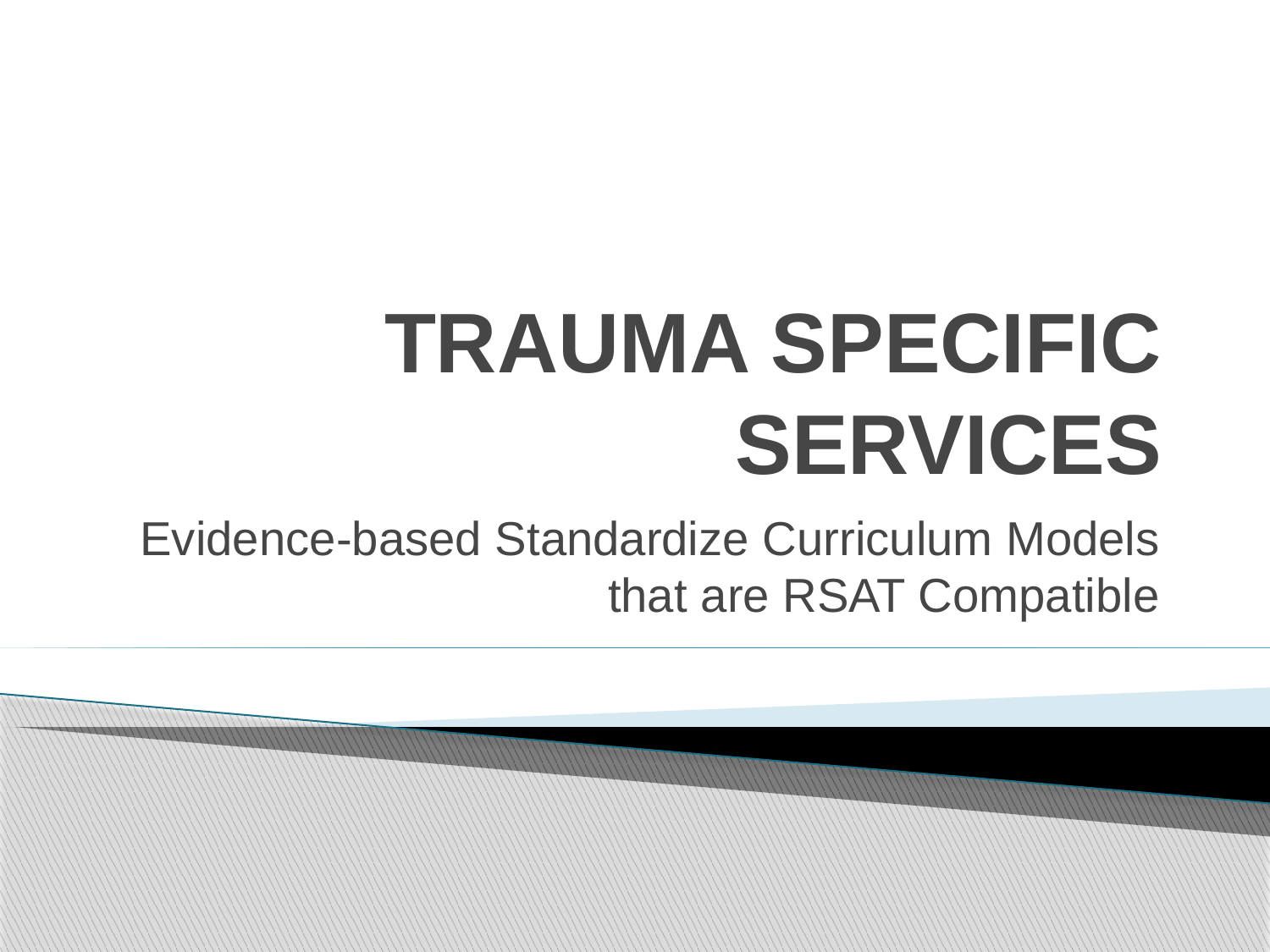

# TRAUMA SPECIFIC SERVICES
Evidence-based Standardize Curriculum Models that are RSAT Compatible